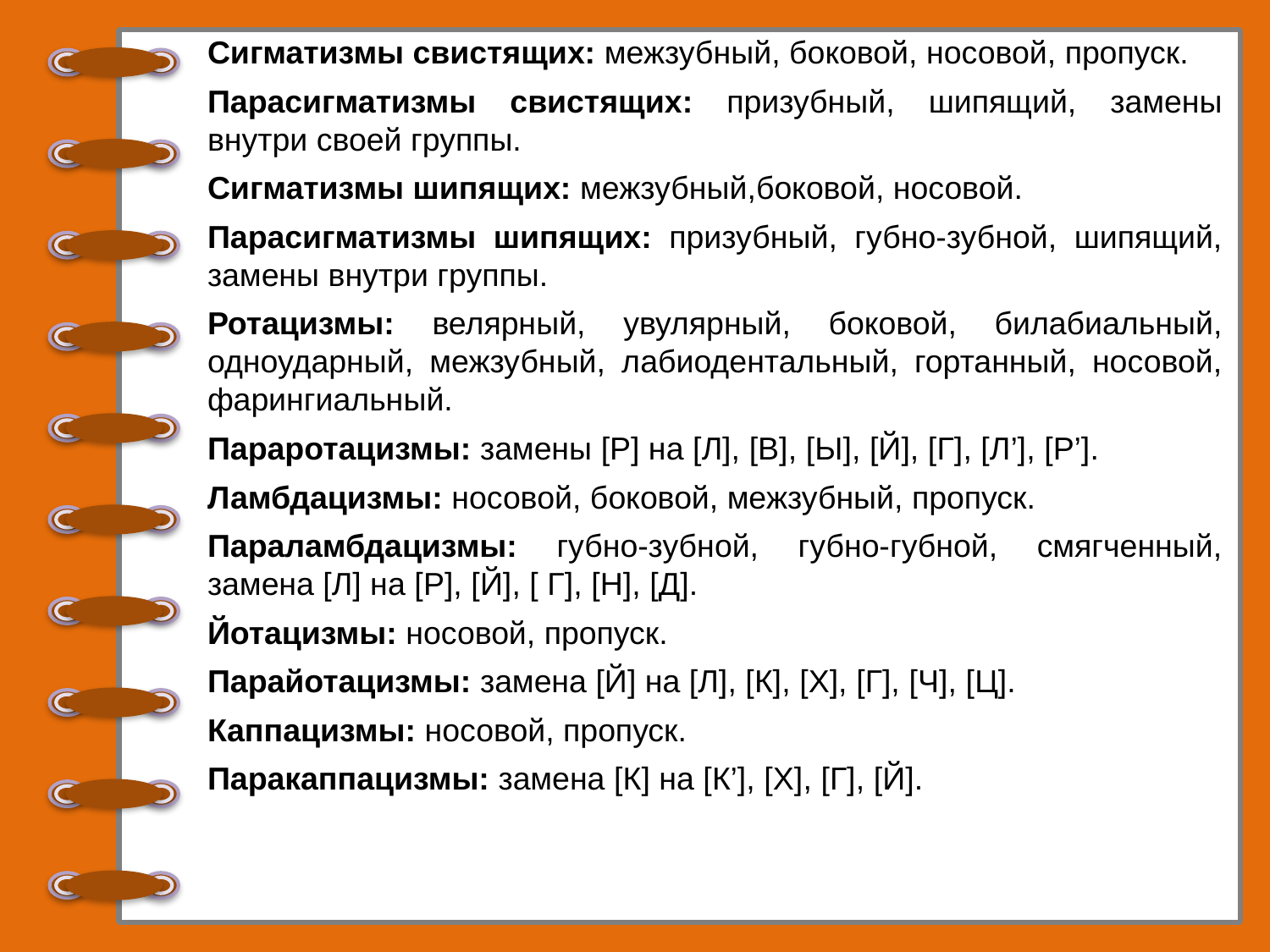

Сигматизмы свистящих: межзубный, боковой, носовой, пропуск.
Парасигматизмы свистящих: призубный, шипящий, замены внутри своей группы.
Сигматизмы шипящих: межзубный,боковой, носовой.
Парасигматизмы шипящих: призубный, губно-зубной, шипящий, замены внутри группы.
Ротацизмы: велярный, увулярный, боковой, билабиальный, одноударный, межзубный, лабиодентальный, гортанный, носовой, фарингиальный.
Параротацизмы: замены [Р] на [Л], [В], [Ы], [Й], [Г], [Л’], [Р’].
Ламбдацизмы: носовой, боковой, межзубный, пропуск.
Параламбдацизмы: губно-зубной, губно-губной, смягченный, замена [Л] на [Р], [Й], [ Г], [Н], [Д].
Йотацизмы: носовой, пропуск.
Парайотацизмы: замена [Й] на [Л], [К], [Х], [Г], [Ч], [Ц].
Каппацизмы: носовой, пропуск.
Паракаппацизмы: замена [К] на [К’], [Х], [Г], [Й].